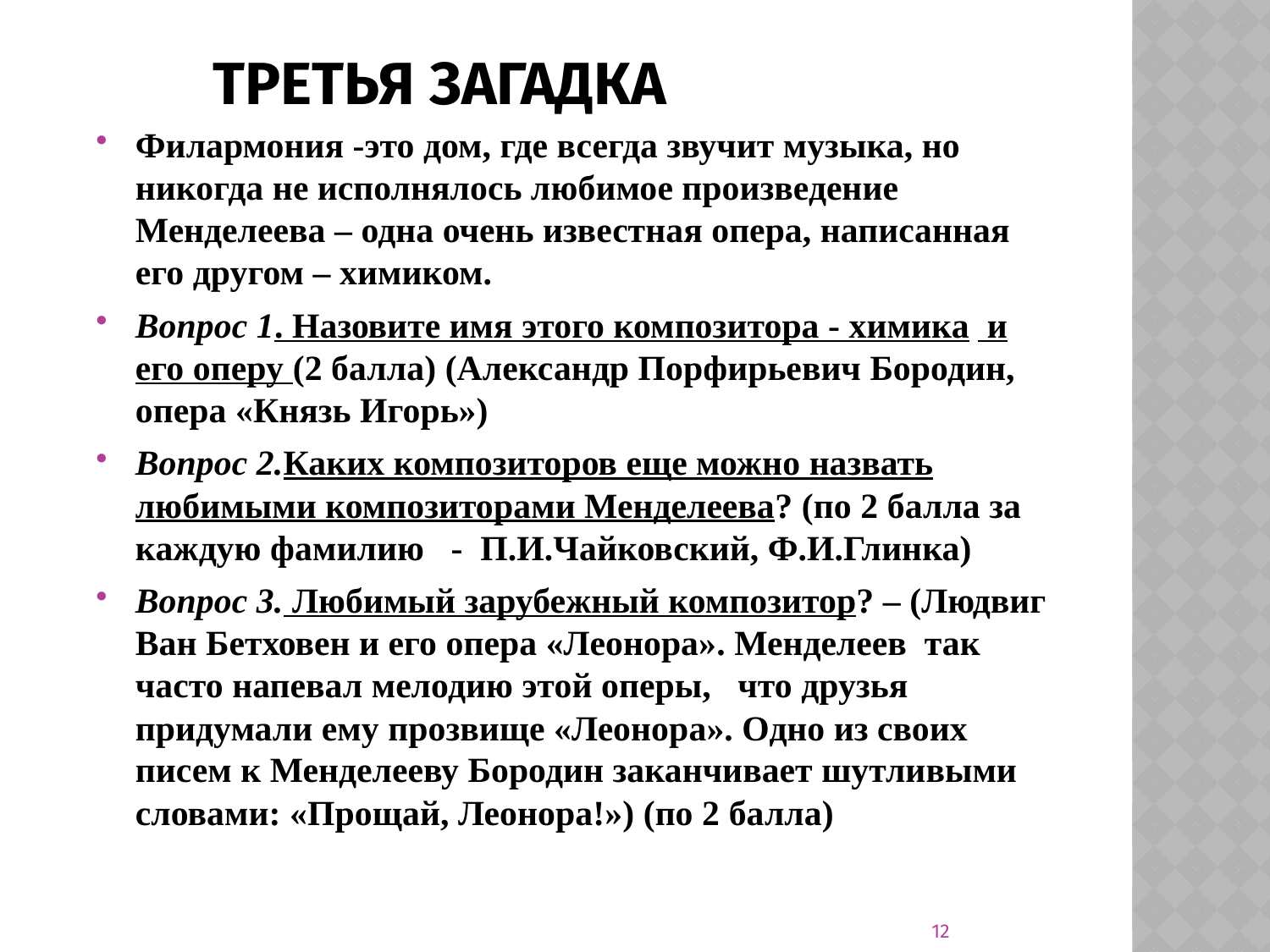

# третья загадка
Филармония -это дом, где всегда звучит музыка, но никогда не исполнялось любимое произведение Менделеева – одна очень известная опера, написанная его другом – химиком.
Вопрос 1. Назовите имя этого композитора - химика  и его оперу (2 балла) (Александр Порфирьевич Бородин, опера «Князь Игорь»)
Вопрос 2.Каких композиторов еще можно назвать любимыми композиторами Менделеева? (по 2 балла за каждую фамилию   -  П.И.Чайковский, Ф.И.Глинка)
Вопрос 3. Любимый зарубежный композитор? – (Людвиг Ван Бетховен и его опера «Леонора». Менделеев  так часто напевал мелодию этой оперы,   что друзья придумали ему прозвище «Леонора». Одно из своих писем к Менделееву Бородин заканчивает шутливыми словами: «Прощай, Леонора!») (по 2 балла)

12